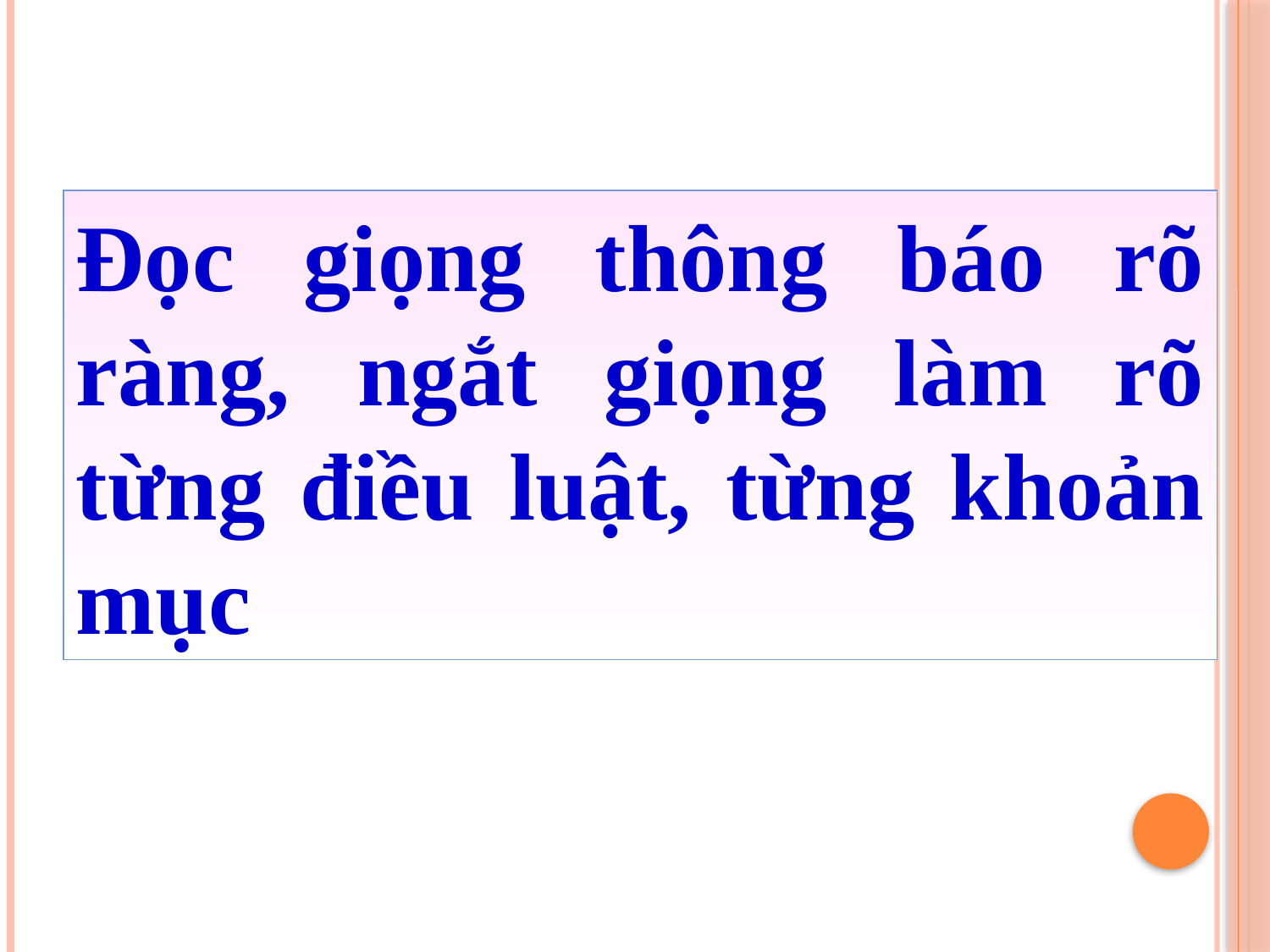

Đọc giọng thông báo rõ ràng, ngắt giọng làm rõ từng điều luật, từng khoản mục